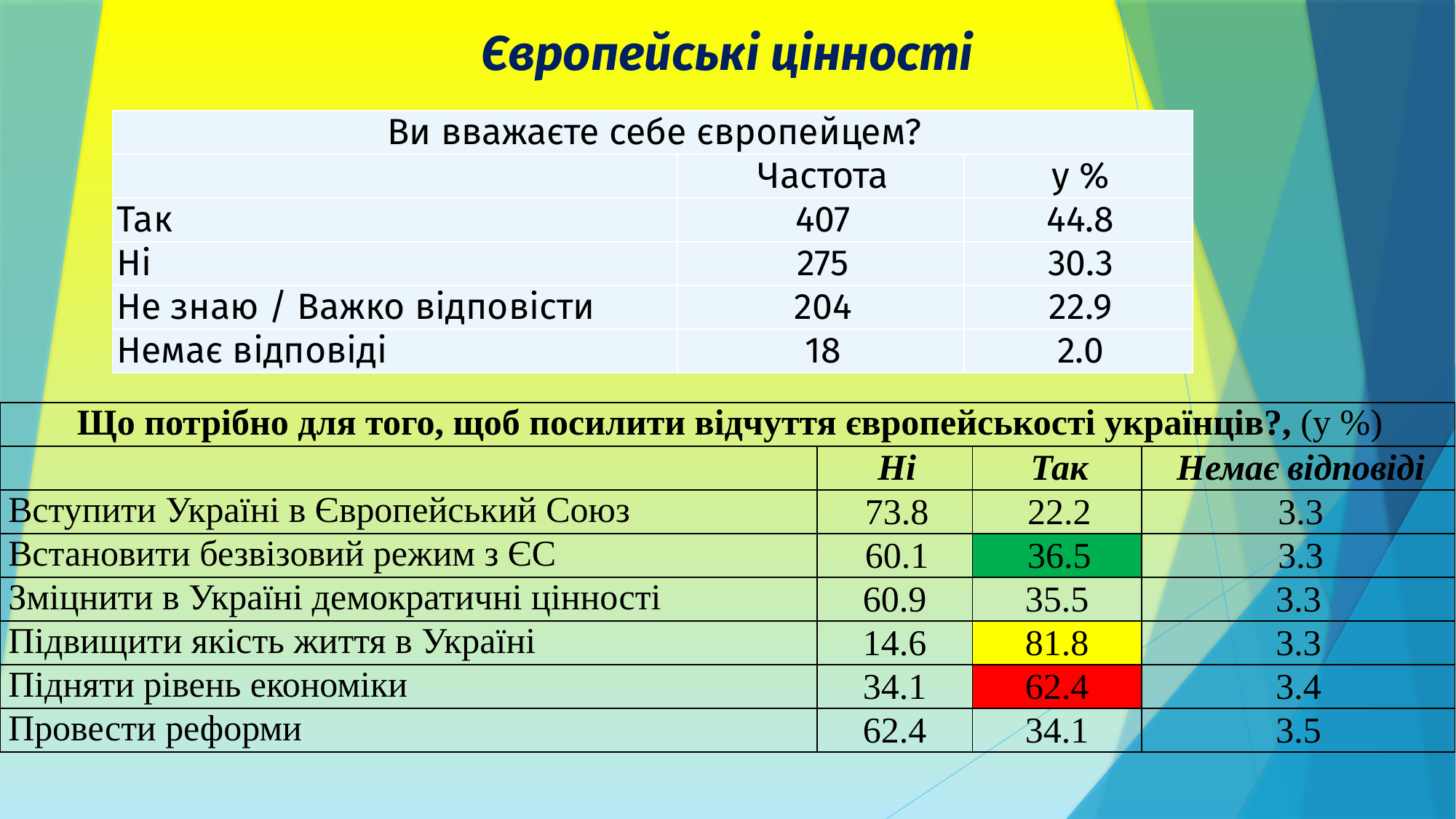

Європейські цінності
| Ви вважаєте себе європейцем? |  |  |
| --- | --- | --- |
|  | Частота | у % |
| Так | 407 | 44.8 |
| Ні | 275 | 30.3 |
| Не знаю / Важко відповісти | 204 | 22.9 |
| Немає відповіді | 18 | 2.0 |
| Що потрібно для того, щоб посилити відчуття європейськості українців?, (у %) |  |  |  |
| --- | --- | --- | --- |
|  | Ні | Так | Немає відповіді |
| Вступити Україні в Європейський Союз | 73.8 | 22.2 | 3.3 |
| Встановити безвізовий режим з ЄС | 60.1 | 36.5 | 3.3 |
| Зміцнити в Україні демократичні цінності | 60.9 | 35.5 | 3.3 |
| Підвищити якість життя в Україні | 14.6 | 81.8 | 3.3 |
| Підняти рівень економіки | 34.1 | 62.4 | 3.4 |
| Провести реформи | 62.4 | 34.1 | 3.5 |